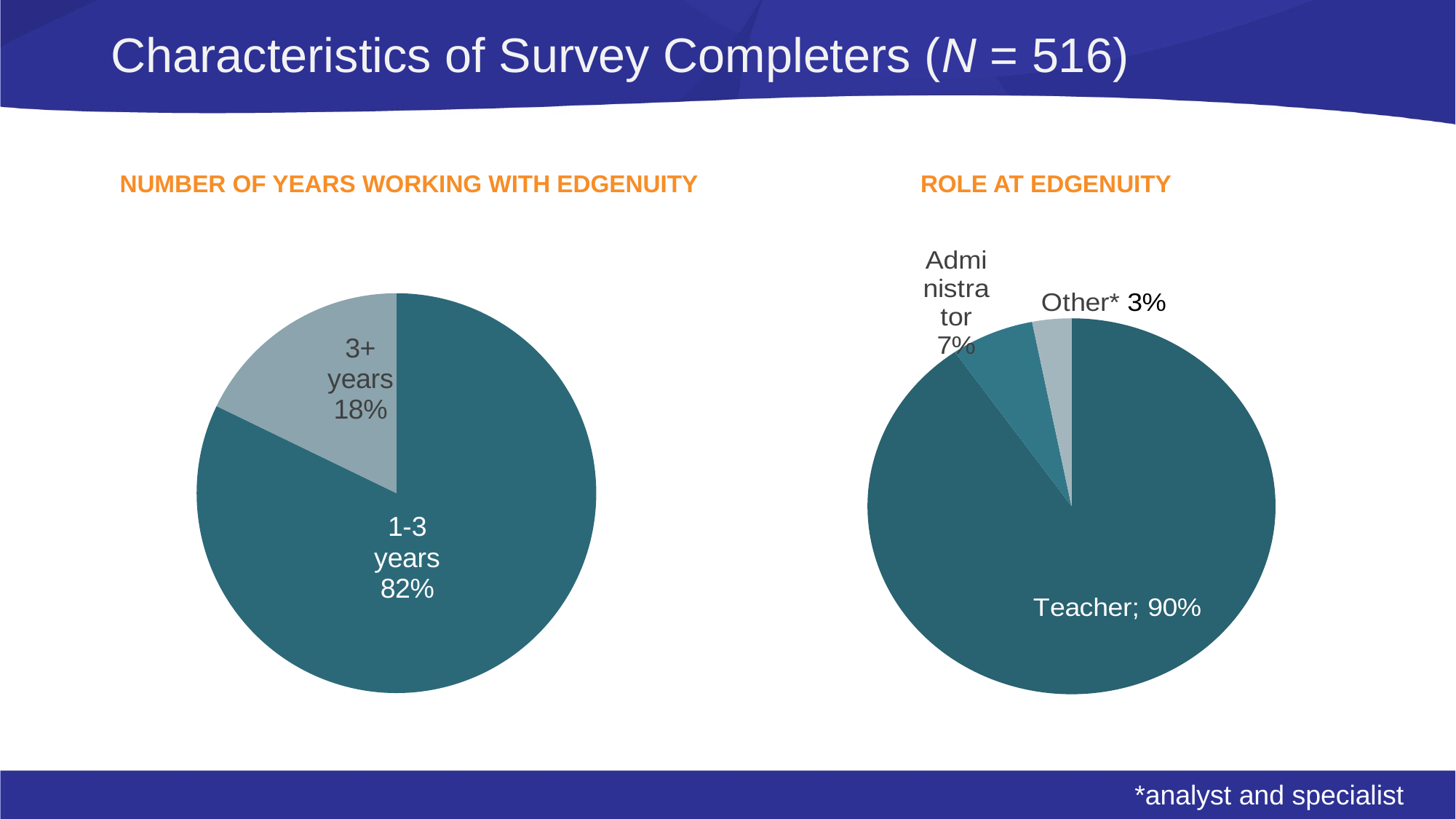

# Characteristics of Survey Completers (N = 516)
Number of Years working with Edgenuity
Role at Edgenuity

[unsupported chart]

### Chart

| Category |
|---|

### Chart

| Category |
|---|

### Chart

| Category |  |  |  |  |  |  |  |  |
|---|---|---|---|---|---|---|---|---|
| 1-3 years | 0.8217054263565892 | 0.06589147286821706 | 34.0 | 0.06589147286821706 | 34.0 | 0.06589147286821706 | 34.0 | 0.06589147286821706 |
| 3+ years | 0.17829457364341084 | 0.031007751937984496 | 16.0 | 0.031007751937984496 | 16.0 | 0.031007751937984496 | 16.0 | 0.031007751937984496 |
*analyst and specialist